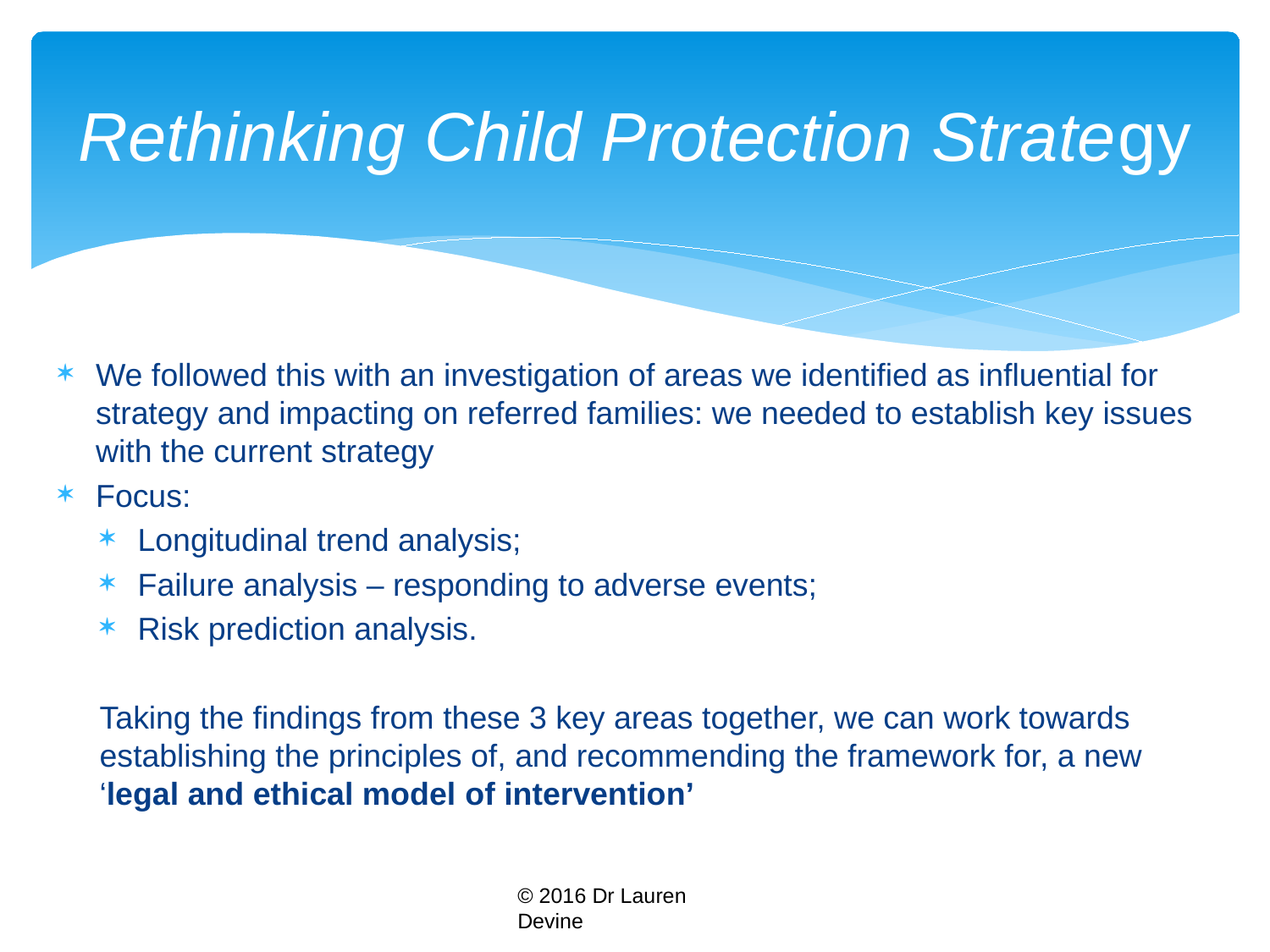

# Rethinking Child Protection Strategy
We followed this with an investigation of areas we identified as influential for strategy and impacting on referred families: we needed to establish key issues with the current strategy
Focus:
Longitudinal trend analysis;
Failure analysis – responding to adverse events;
Risk prediction analysis.

Taking the findings from these 3 key areas together, we can work towards establishing the principles of, and recommending the framework for, a new ‘legal and ethical model of intervention’